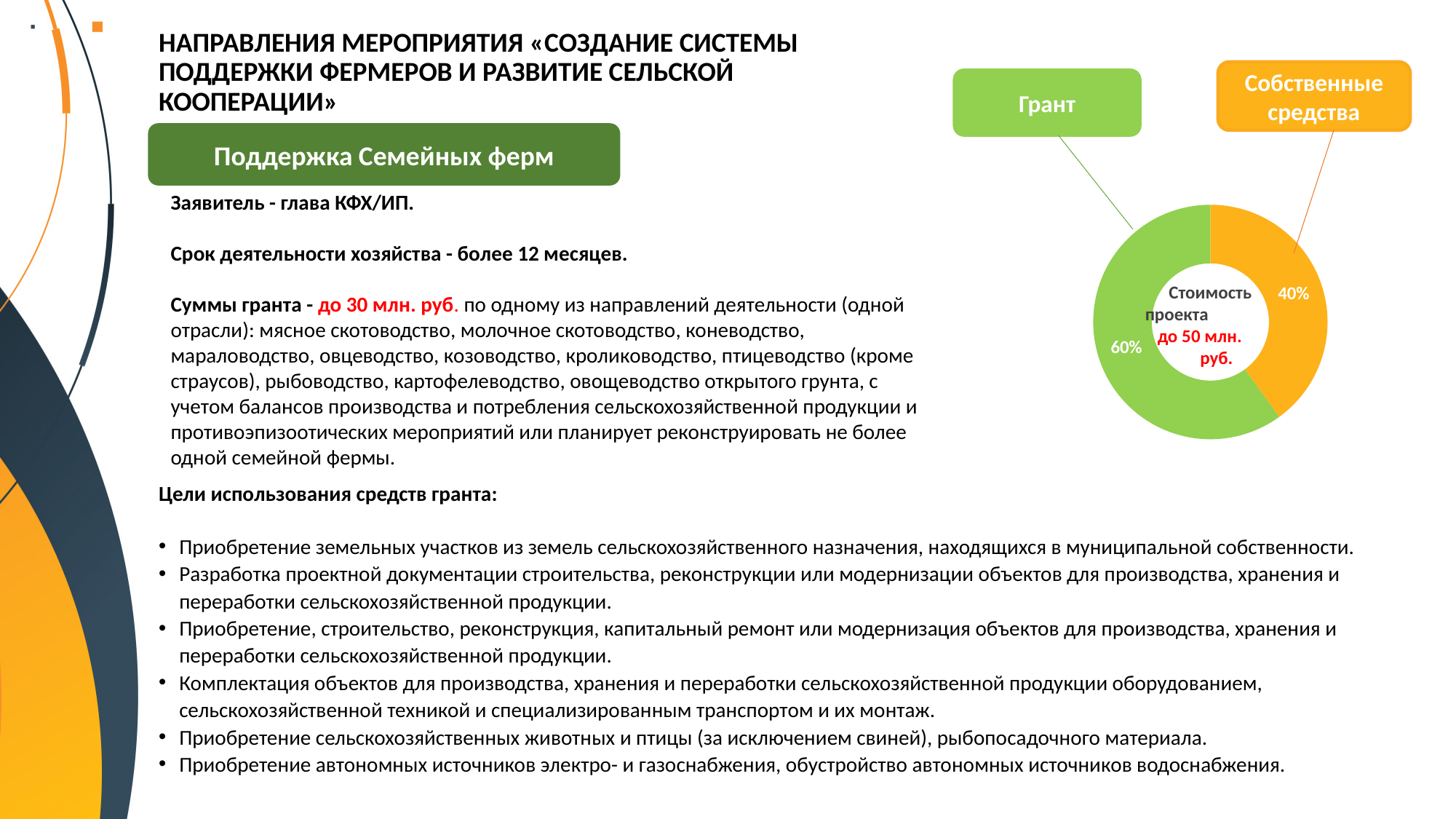

НАПРАВЛЕНИЯ МЕРОПРИЯТИЯ «СОЗДАНИЕ СИСТЕМЫ ПОДДЕРЖКИ ФЕРМЕРОВ И РАЗВИТИЕ СЕЛЬСКОЙ КООПЕРАЦИИ»
Собственные средства
Грант
Поддержка Семейных ферм

### Chart

| Category | Продажи |
|---|---|
| Кв. 1 | 40.0 |
| Кв. 2 | 60.0 |
Заявитель - глава КФХ/ИП.

Срок деятельности хозяйства - более 12 месяцев.

Суммы гранта - до 30 млн. руб. по одному из направлений деятельности (одной отрасли): мясное скотоводство, молочное скотоводство, коневодство, мараловодство, овцеводство, козоводство, кролиководство, птицеводство (кроме страусов), рыбоводство, картофелеводство, овощеводство открытого грунта, с учетом балансов производства и потребления сельскохозяйственной продукции и противоэпизоотических мероприятий или планирует реконструировать не более одной семейной фермы.

Стоимость проекта                    до 50 млн.            руб.
Цели использования средств гранта:

Приобретение земельных участков из земель сельскохозяйственного назначения, находящихся в муниципальной собственности.
Разработка проектной документации строительства, реконструкции или модернизации объектов для производства, хранения и переработки сельскохозяйственной продукции.
Приобретение, строительство, реконструкция, капитальный ремонт или модернизация объектов для производства, хранения и переработки сельскохозяйственной продукции.
Комплектация объектов для производства, хранения и переработки сельскохозяйственной продукции оборудованием, сельскохозяйственной техникой и специализированным транспортом и их монтаж.
Приобретение сельскохозяйственных животных и птицы (за исключением свиней), рыбопосадочного материала.
Приобретение автономных источников электро- и газоснабжения, обустройство автономных источников водоснабжения.